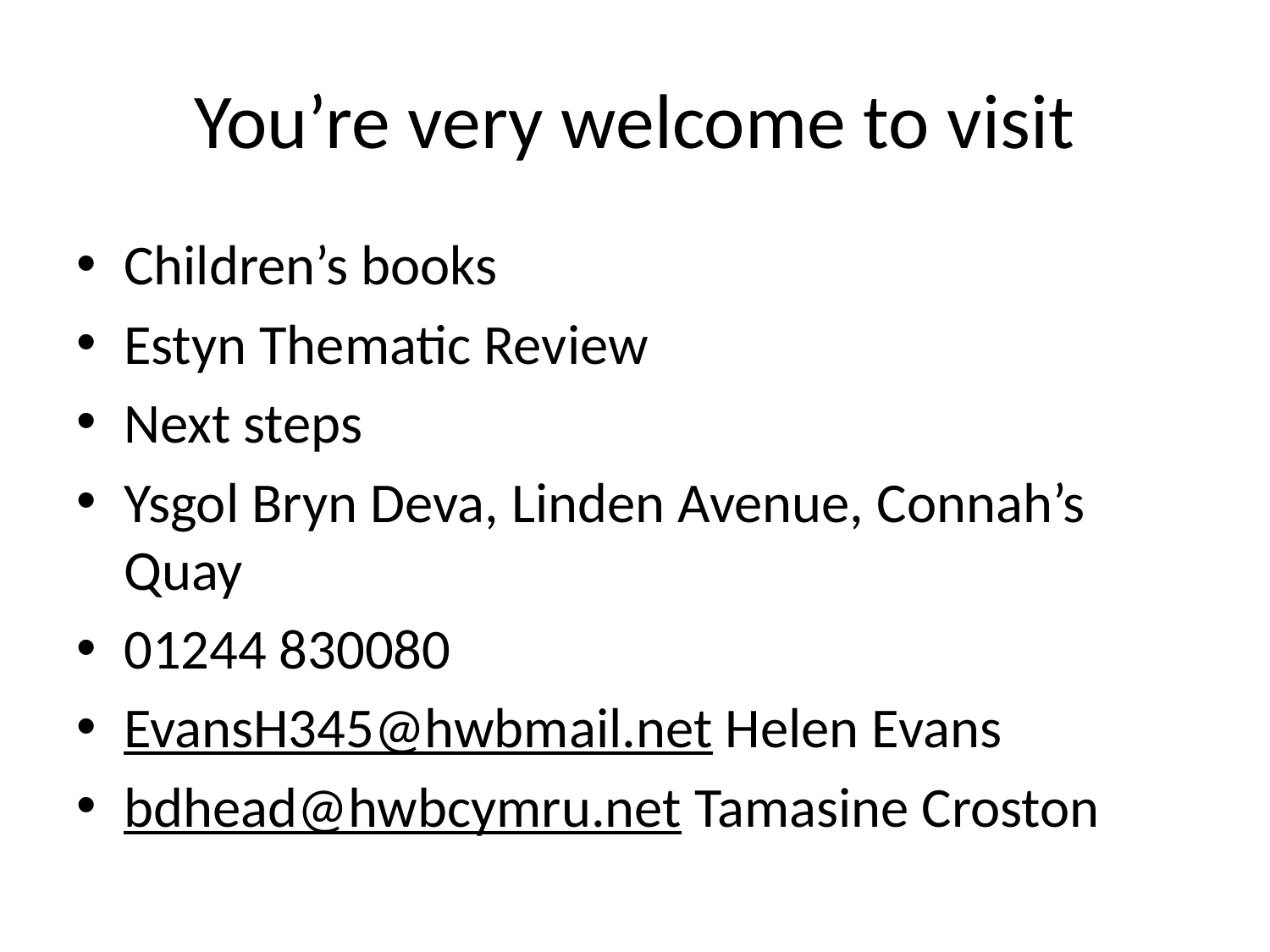

# You’re very welcome to visit
Children’s books
Estyn Thematic Review
Next steps
Ysgol Bryn Deva, Linden Avenue, Connah’s Quay
01244 830080
EvansH345@hwbmail.net Helen Evans
bdhead@hwbcymru.net Tamasine Croston